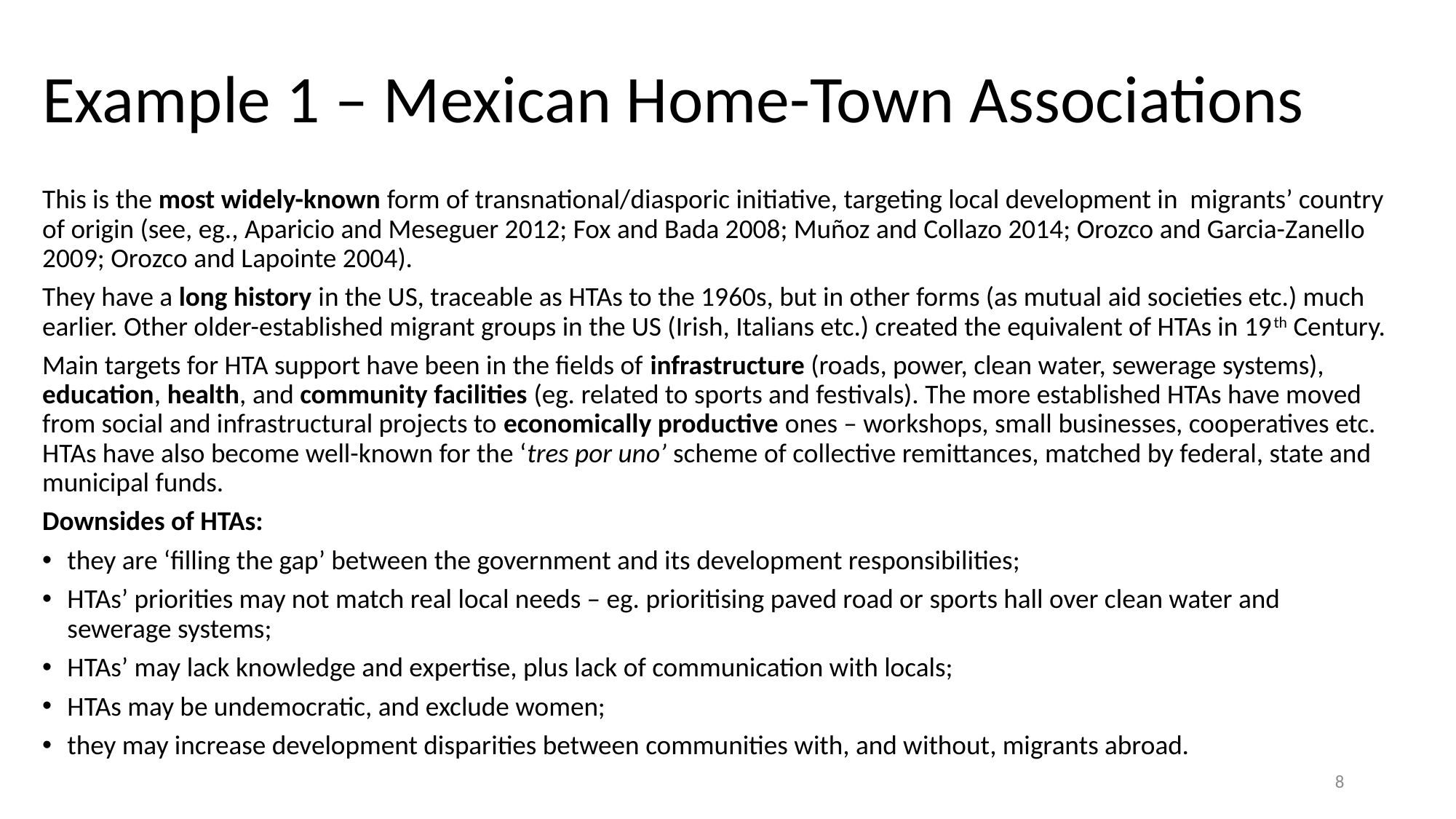

# Example 1 – Mexican Home-Town Associations
This is the most widely-known form of transnational/diasporic initiative, targeting local development in  migrants’ country of origin (see, eg., Aparicio and Meseguer 2012; Fox and Bada 2008; Muñoz and Collazo 2014; Orozco and Garcia-Zanello 2009; Orozco and Lapointe 2004).
They have a long history in the US, traceable as HTAs to the 1960s, but in other forms (as mutual aid societies etc.) much earlier. Other older-established migrant groups in the US (Irish, Italians etc.) created the equivalent of HTAs in 19th Century.
Main targets for HTA support have been in the fields of infrastructure (roads, power, clean water, sewerage systems), education, health, and community facilities (eg. related to sports and festivals). The more established HTAs have moved from social and infrastructural projects to economically productive ones – workshops, small businesses, cooperatives etc. HTAs have also become well-known for the ‘tres por uno’ scheme of collective remittances, matched by federal, state and municipal funds.
Downsides of HTAs:
they are ‘filling the gap’ between the government and its development responsibilities;
HTAs’ priorities may not match real local needs – eg. prioritising paved road or sports hall over clean water and sewerage systems;
HTAs’ may lack knowledge and expertise, plus lack of communication with locals;
HTAs may be undemocratic, and exclude women;
they may increase development disparities between communities with, and without, migrants abroad.

8